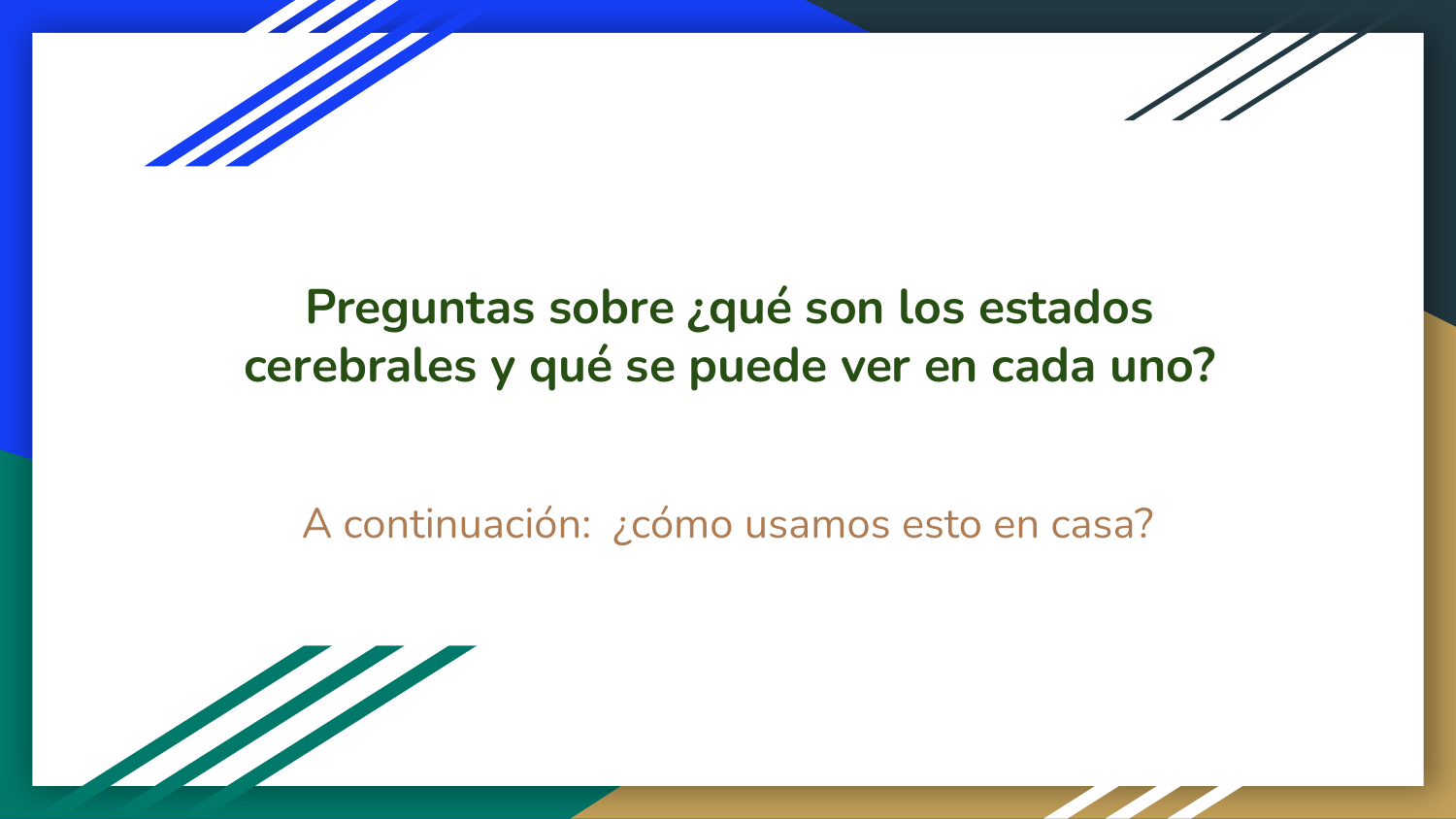

Preguntas sobre ¿qué son los estados cerebrales y qué se puede ver en cada uno?
# A continuación:  ¿cómo usamos esto en casa?